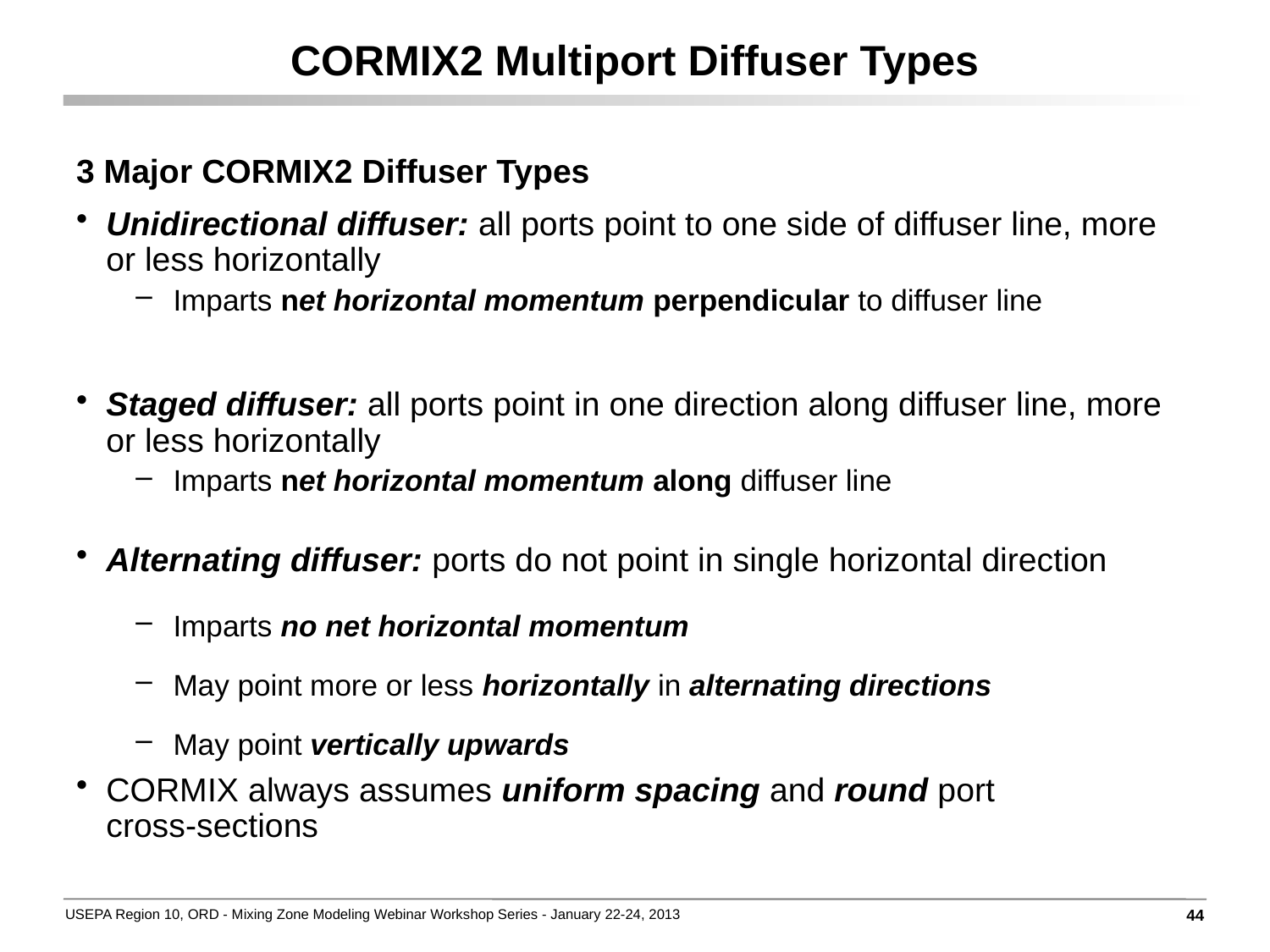

# CORMIX2 Multiport Diffuser Types
3 Major CORMIX2 Diffuser Types
Unidirectional diffuser: all ports point to one side of diffuser line, more or less horizontally
Imparts net horizontal momentum perpendicular to diffuser line

Staged diffuser: all ports point in one direction along diffuser line, more or less horizontally
Imparts net horizontal momentum along diffuser line

Alternating diffuser: ports do not point in single horizontal direction
Imparts no net horizontal momentum
May point more or less horizontally in alternating directions
May point vertically upwards
CORMIX always assumes uniform spacing and round port
cross-sections
44